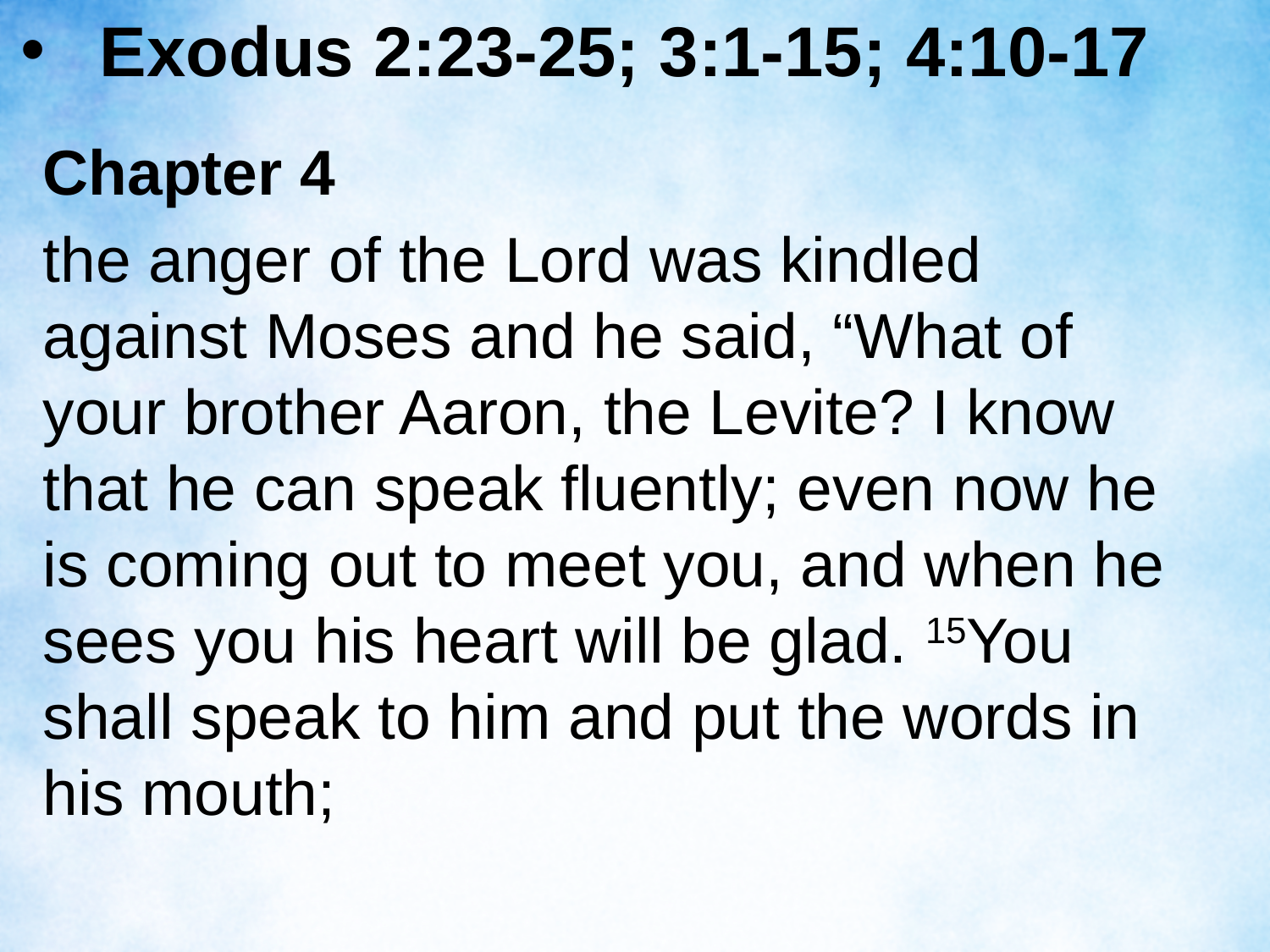

Exodus 2:23-25; 3:1-15; 4:10-17
Chapter 4
the anger of the Lord was kindled against Moses and he said, “What of your brother Aaron, the Levite? I know that he can speak fluently; even now he is coming out to meet you, and when he sees you his heart will be glad. 15You shall speak to him and put the words in his mouth;